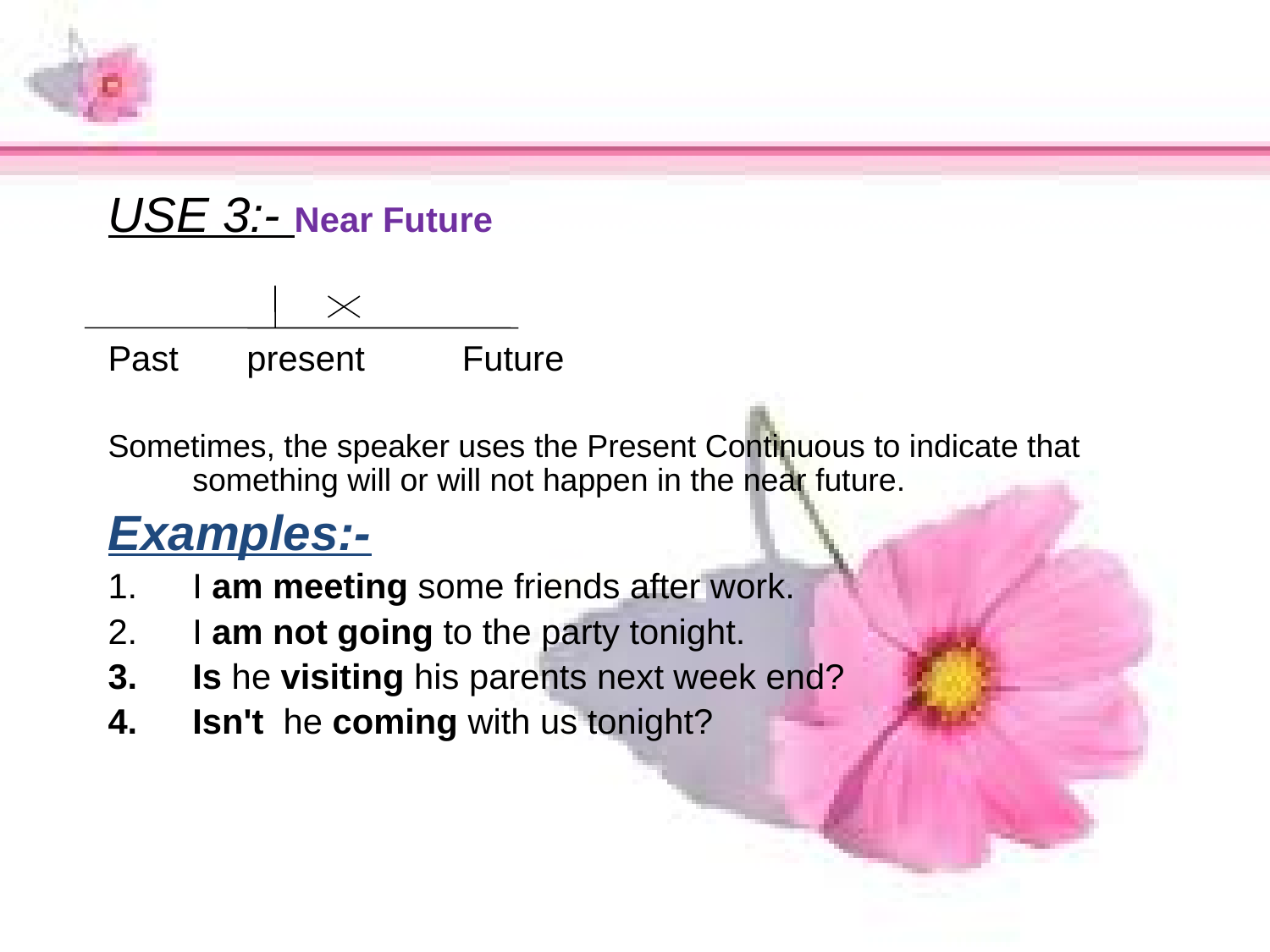

#

USE 3:- Near Future

Past       present          Future

Sometimes, the speaker uses the Present Continuous to indicate that something will or will not happen in the near future.
Examples:-
I am meeting some friends after work.
I am not going to the party tonight.
Is he visiting his parents next week end?
Isn't  he coming with us tonight?